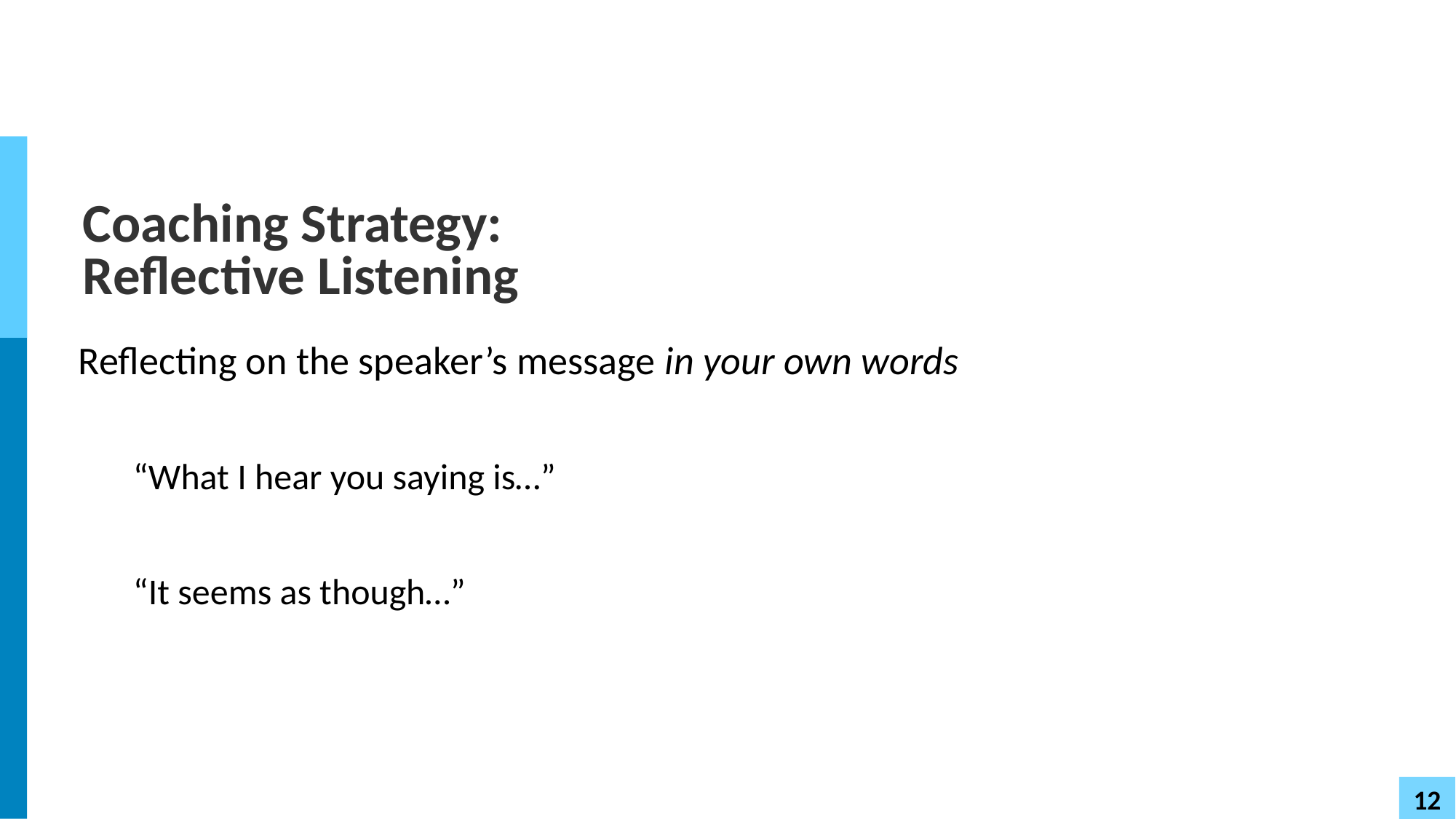

# Coaching Strategy: Reflective Listening
Reflecting on the speaker’s message in your own words

“What I hear you saying is…”

“It seems as though…”